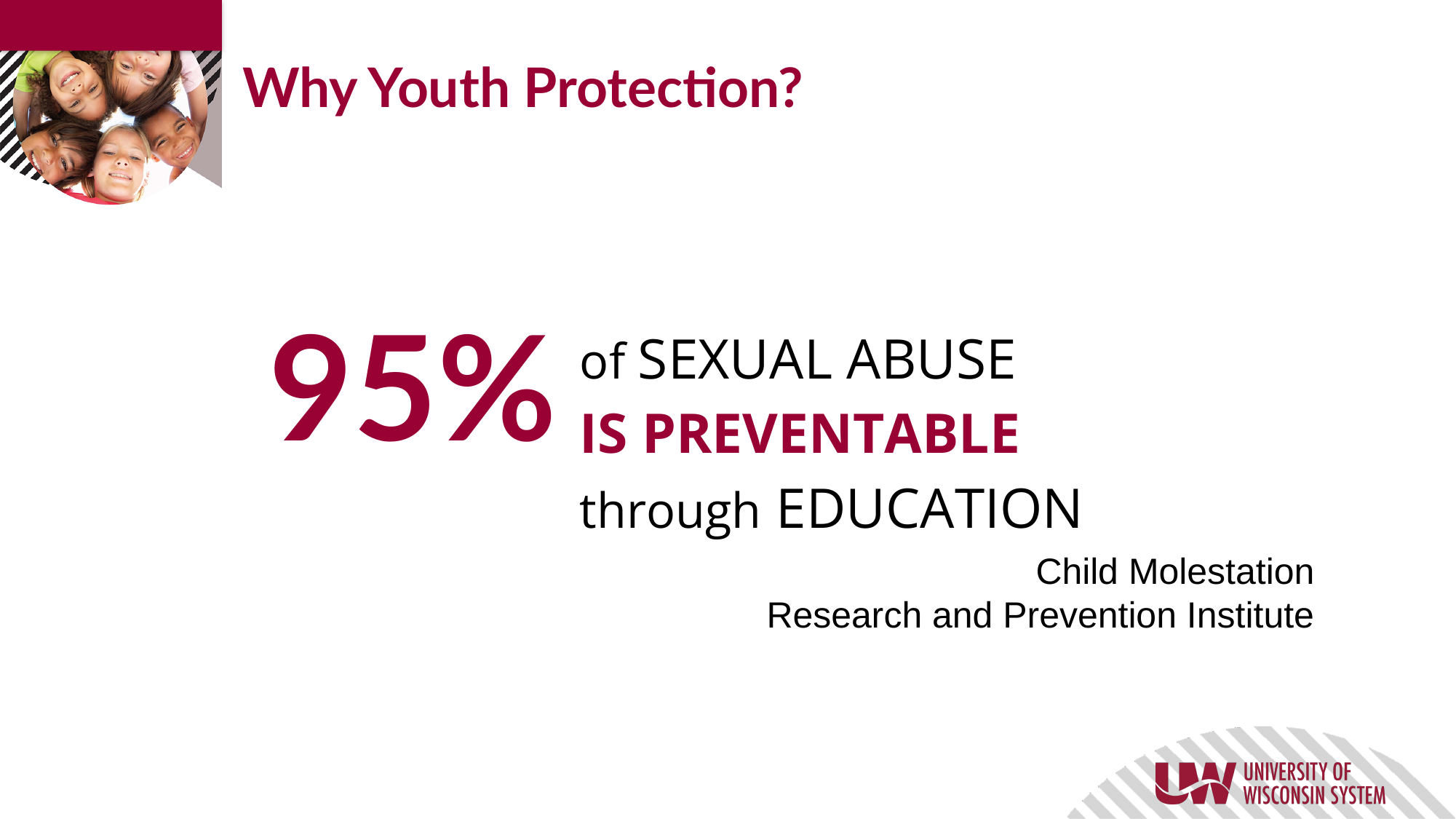

# Why Youth Protection?
95%
of SEXUAL ABUSE
IS PREVENTABLE
through EDUCATION
Child Molestation
Research and Prevention Institute